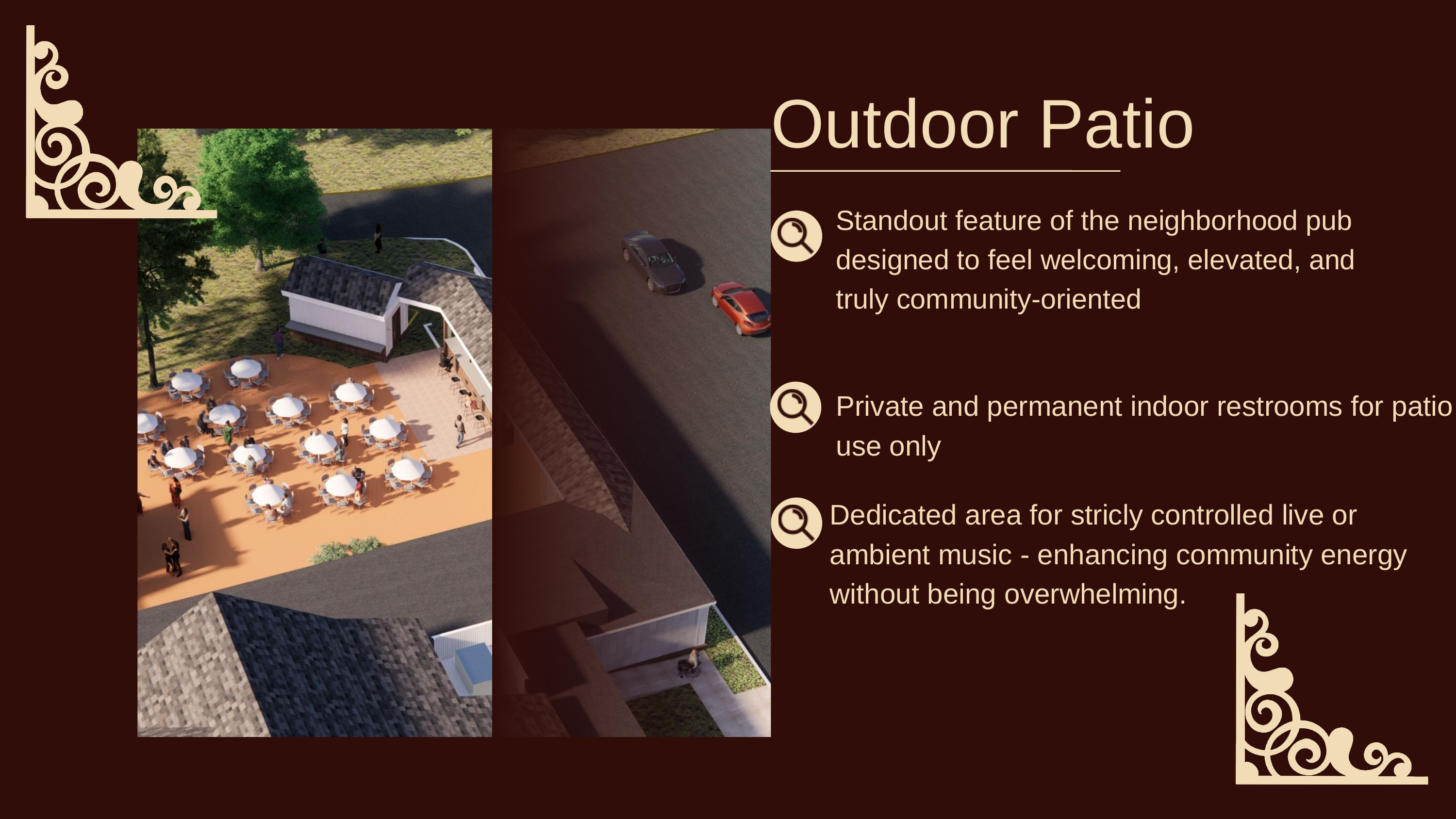

Outdoor Patio

Standout feature of the neighborhood pub designed to feel welcoming, elevated, and truly community-oriented

Private and permanent indoor restrooms for patio use only

Dedicated area for stricly controlled live or ambient music - enhancing community energy without being overwhelming.